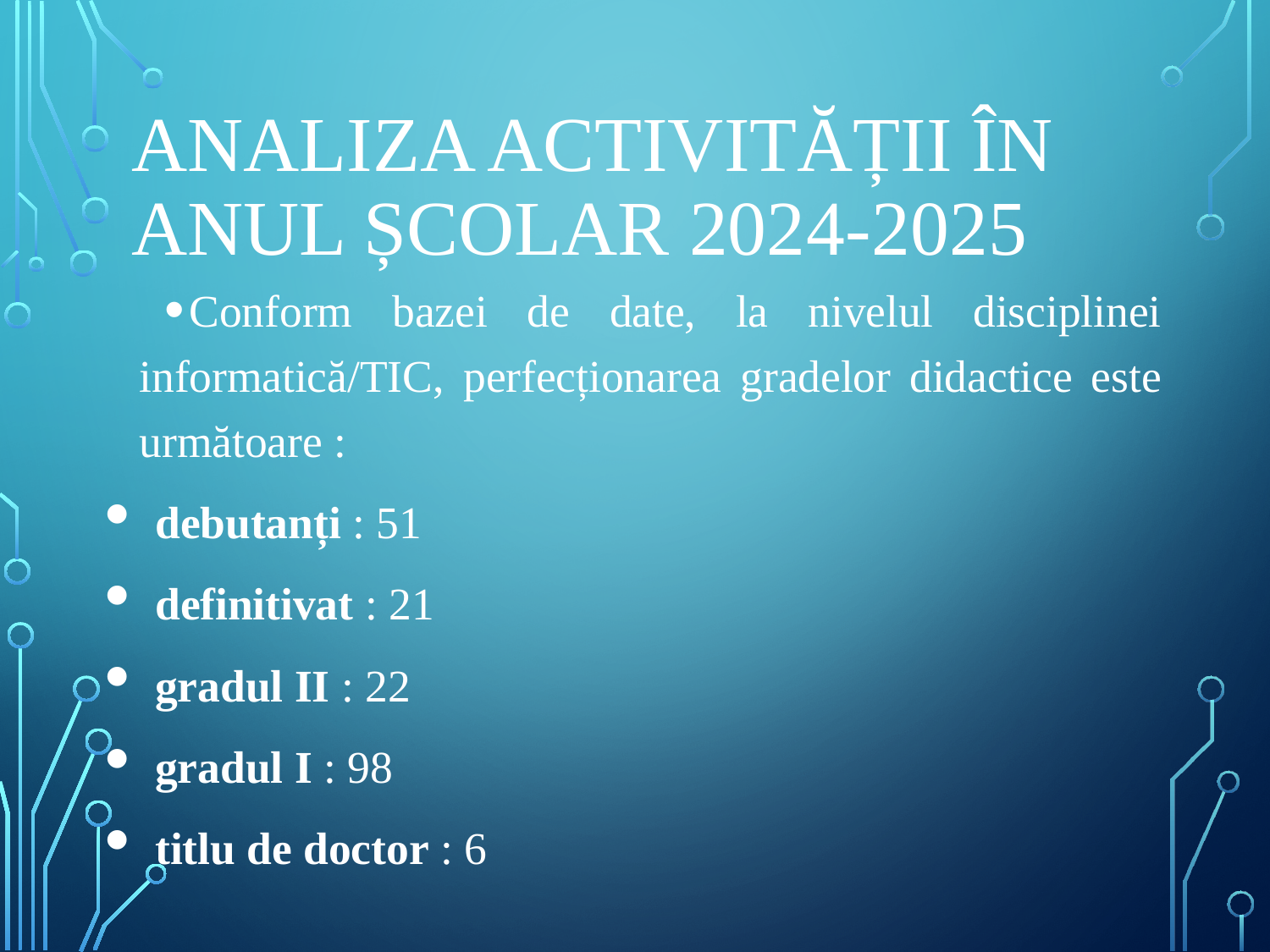

# Analiza activității în anul școlar 2024-2025
Conform bazei de date, la nivelul disciplinei informatică/TIC, perfecționarea gradelor didactice este următoare :
debutanți : 51
definitivat : 21
gradul II : 22
gradul I : 98
titlu de doctor : 6